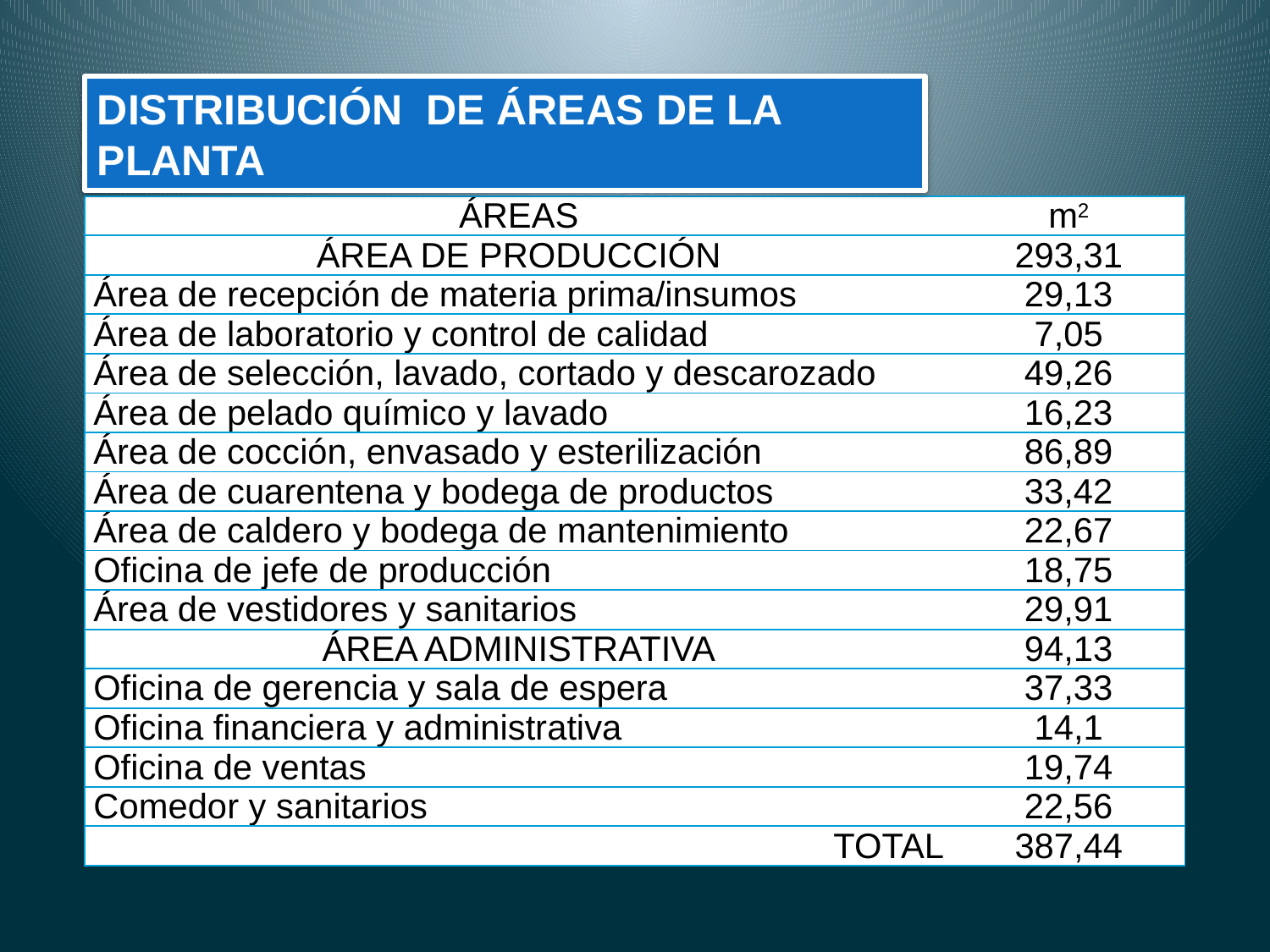

DISTRIBUCIÓN  DE ÁREAS DE LA PLANTA
| ÁREAS | m2 |
| --- | --- |
| ÁREA DE PRODUCCIÓN | 293,31 |
| Área de recepción de materia prima/insumos | 29,13 |
| Área de laboratorio y control de calidad | 7,05 |
| Área de selección, lavado, cortado y descarozado | 49,26 |
| Área de pelado químico y lavado | 16,23 |
| Área de cocción, envasado y esterilización | 86,89 |
| Área de cuarentena y bodega de productos | 33,42 |
| Área de caldero y bodega de mantenimiento | 22,67 |
| Oficina de jefe de producción | 18,75 |
| Área de vestidores y sanitarios | 29,91 |
| ÁREA ADMINISTRATIVA | 94,13 |
| Oficina de gerencia y sala de espera | 37,33 |
| Oficina financiera y administrativa | 14,1 |
| Oficina de ventas | 19,74 |
| Comedor y sanitarios | 22,56 |
| TOTAL | 387,44 |